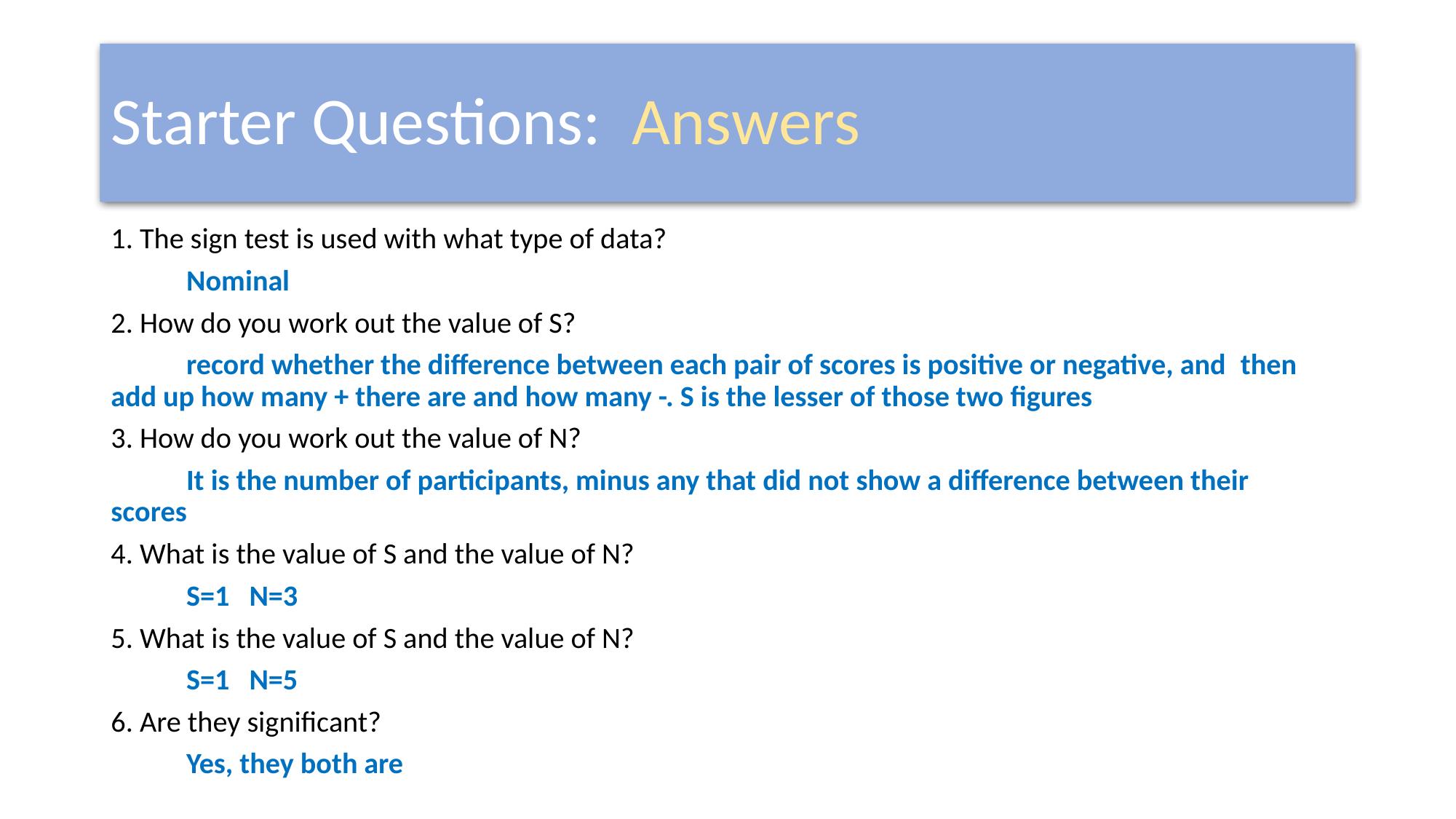

# Starter Questions:  Answers
1. The sign test is used with what type of data?
	Nominal
2. How do you work out the value of S?
	record whether the difference between each pair of scores is positive or negative, and 	then add up how many + there are and how many -. S is the lesser of those two figures
3. How do you work out the value of N?
	It is the number of participants, minus any that did not show a difference between their 	scores
4. What is the value of S and the value of N?
	S=1   N=3
5. What is the value of S and the value of N?
	S=1   N=5
6. Are they significant?
	Yes, they both are